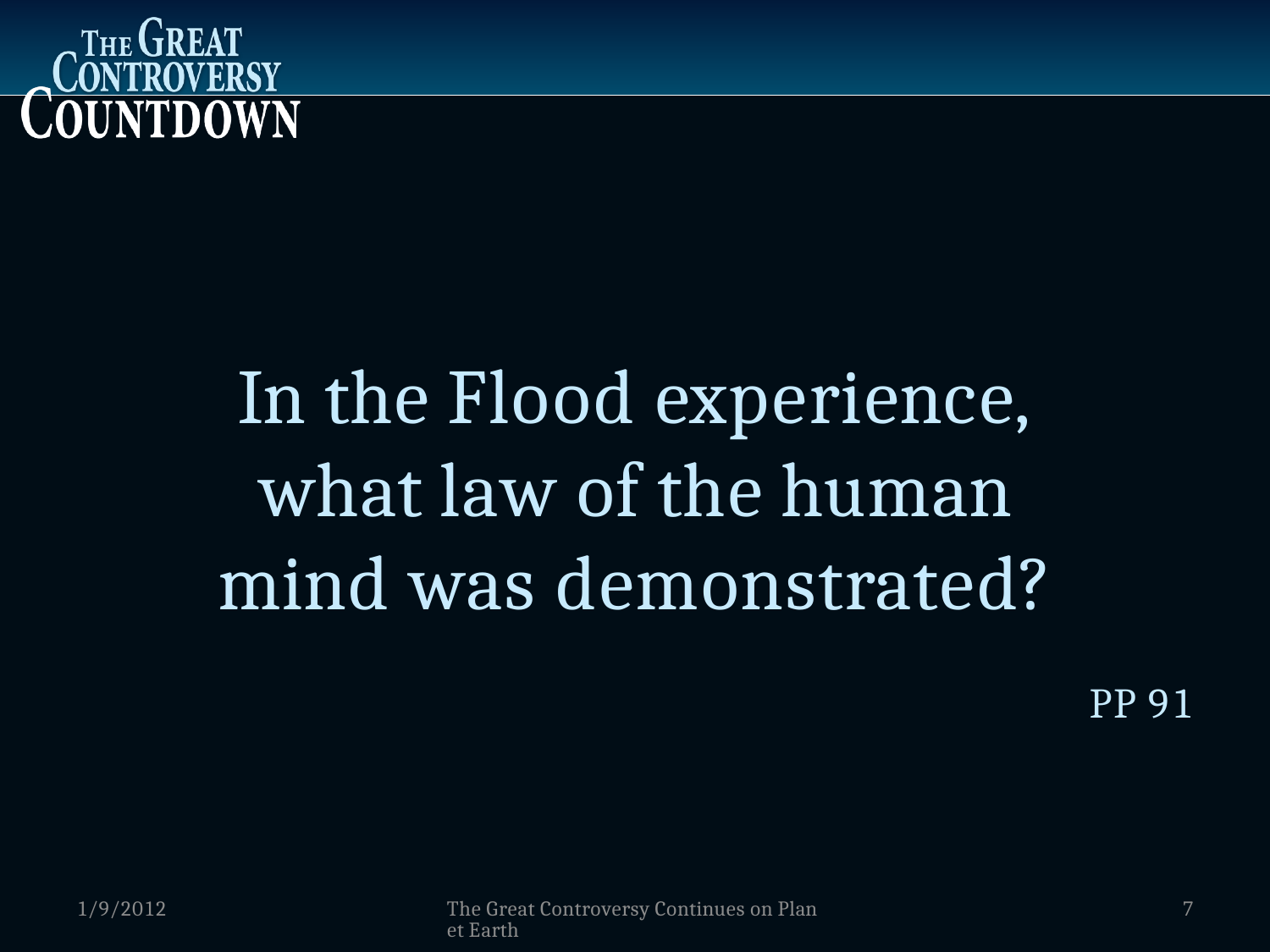

In the Flood experience,
what law of the human
mind was demonstrated?

PP 91
1/9/2012
The Great Controversy Continues on Planet Earth
7